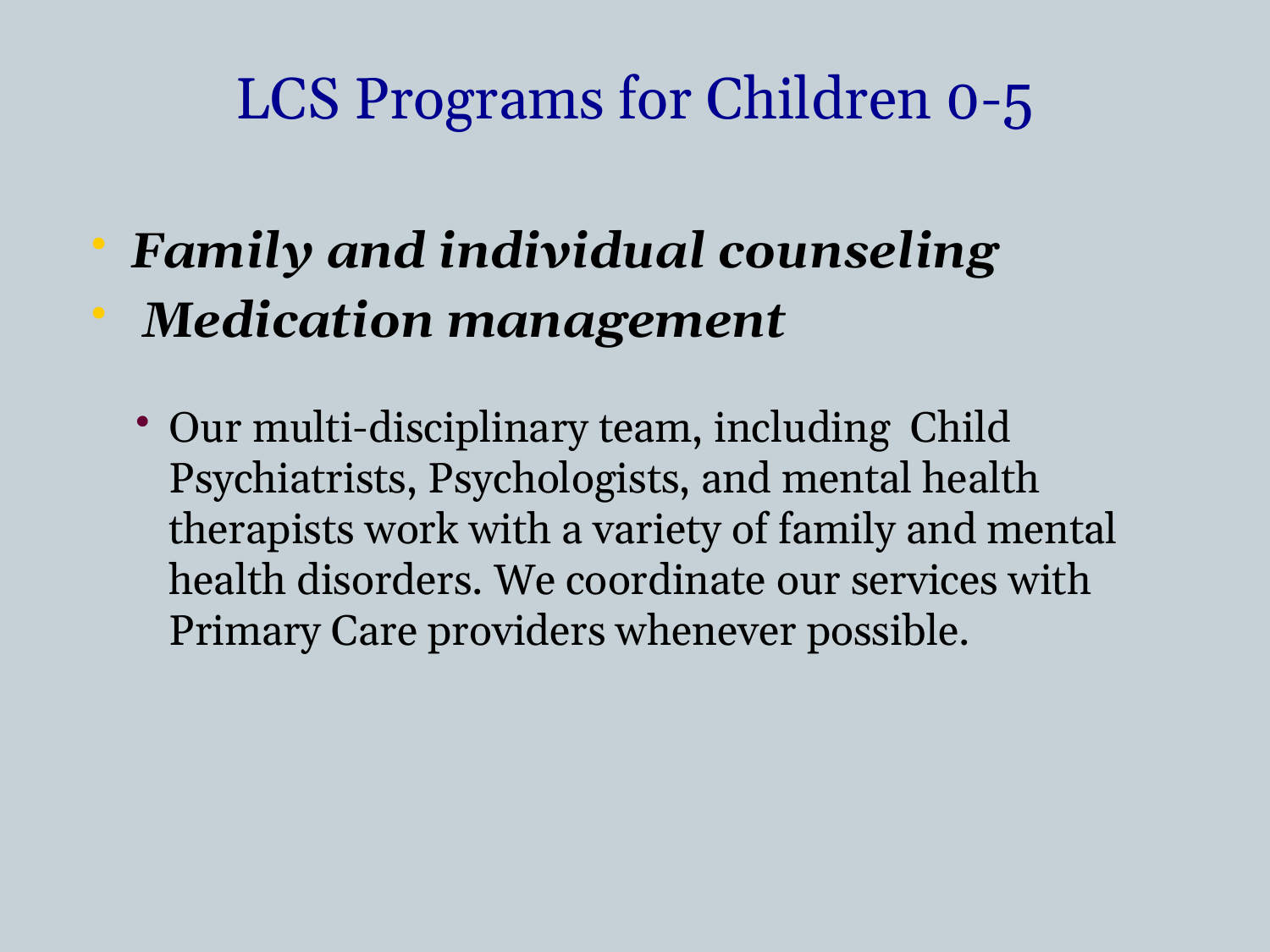

LCS Programs for Children 0-5
Family and individual counseling
 Medication management

Our multi-disciplinary team, including  Child Psychiatrists, Psychologists, and mental health therapists work with a variety of family and mental health disorders. We coordinate our services with Primary Care providers whenever possible.